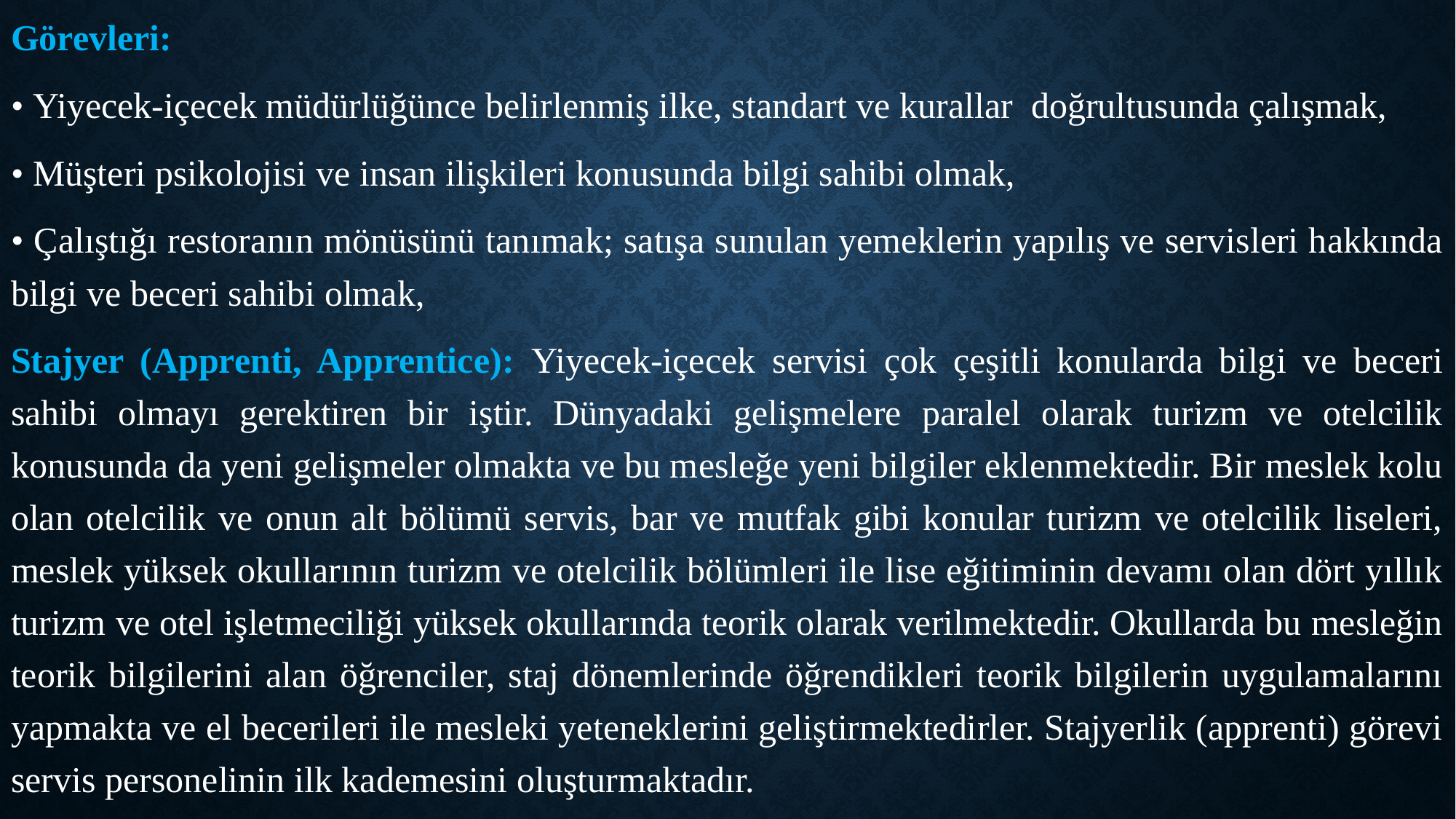

Görevleri:
• Yiyecek-içecek müdürlüğünce belirlenmiş ilke, standart ve kurallar  doğrultusunda çalışmak,
• Müşteri psikolojisi ve insan ilişkileri konusunda bilgi sahibi olmak,
• Çalıştığı restoranın mönüsünü tanımak; satışa sunulan yemeklerin yapılış ve servisleri hakkında bilgi ve beceri sahibi olmak,
Stajyer (Apprenti, Apprentice): Yiyecek-içecek servisi çok çeşitli konularda bilgi ve beceri sahibi olmayı gerektiren bir iştir. Dünyadaki gelişmelere paralel olarak turizm ve otelcilik konusunda da yeni gelişmeler olmakta ve bu mesleğe yeni bilgiler eklenmektedir. Bir meslek kolu olan otelcilik ve onun alt bölümü servis, bar ve mutfak gibi konular turizm ve otelcilik liseleri, meslek yüksek okullarının turizm ve otelcilik bölümleri ile lise eğitiminin devamı olan dört yıllık turizm ve otel işletmeciliği yüksek okullarında teorik olarak verilmektedir. Okullarda bu mesleğin teorik bilgilerini alan öğrenciler, staj dönemlerinde öğrendikleri teorik bilgilerin uygulamalarını yapmakta ve el becerileri ile mesleki yeteneklerini geliştirmektedirler. Stajyerlik (apprenti) görevi servis personelinin ilk kademesini oluşturmaktadır.